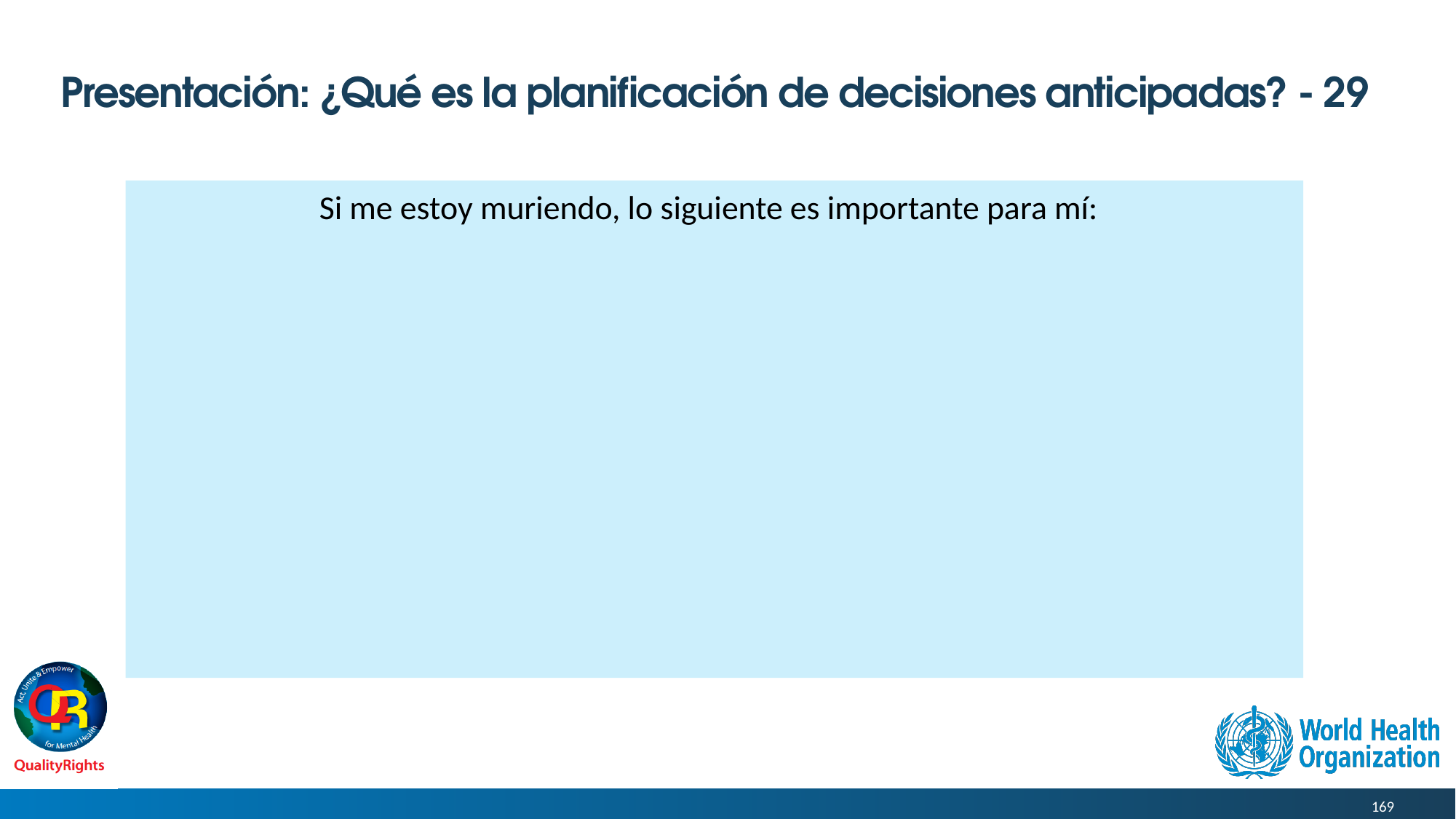

# Presentación: ¿Qué es la planificación de decisiones anticipadas? - 29
Si me estoy muriendo, lo siguiente es importante para mí: